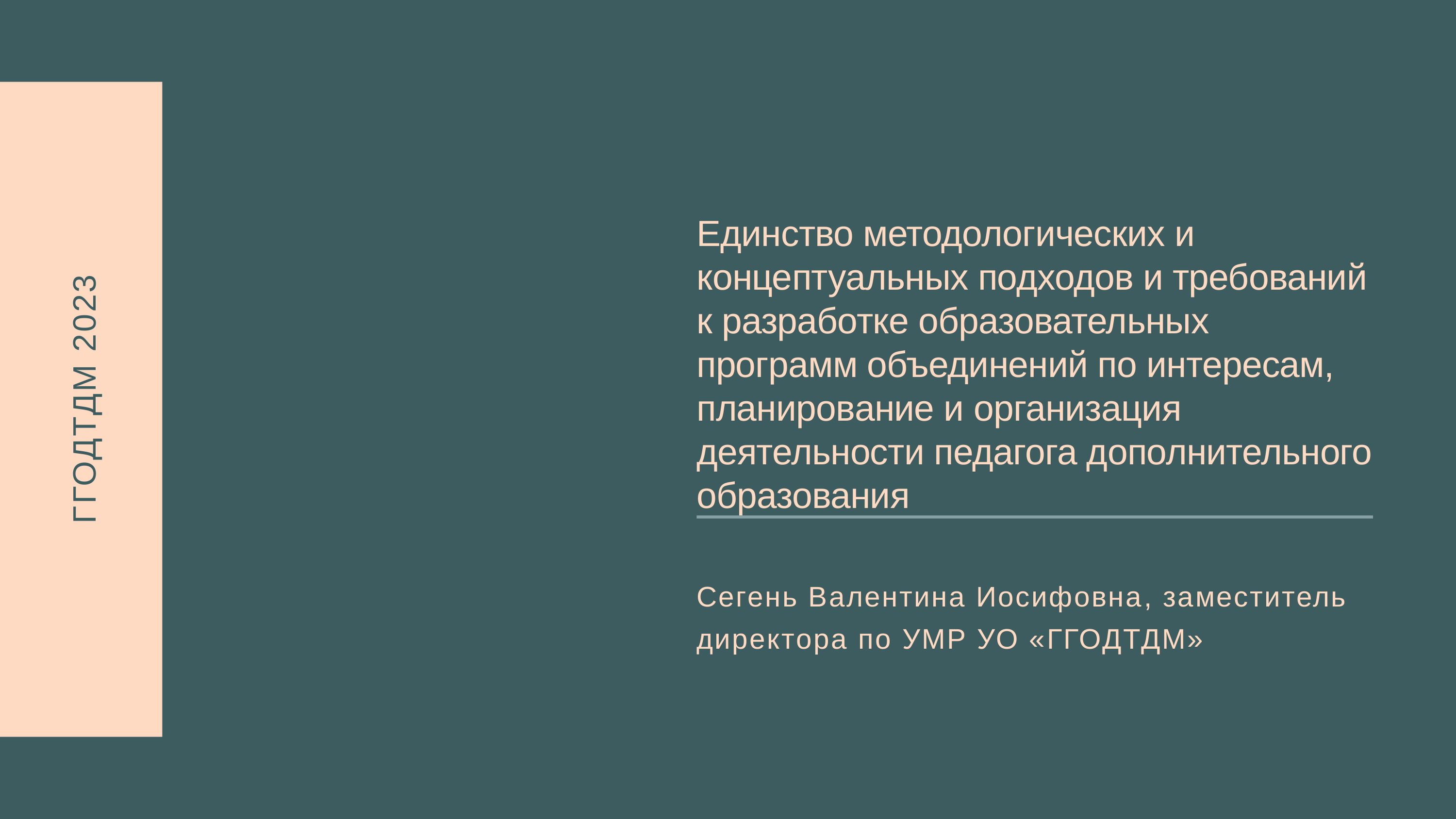

Единство методологических и концептуальных подходов и требований к разработке образовательных программ объединений по интересам, планирование и организация деятельности педагога дополнительного образования

Сегень Валентина Иосифовна, заместитель директора по УМР УО «ГГОДТДМ»
ГГОДТДМ 2023